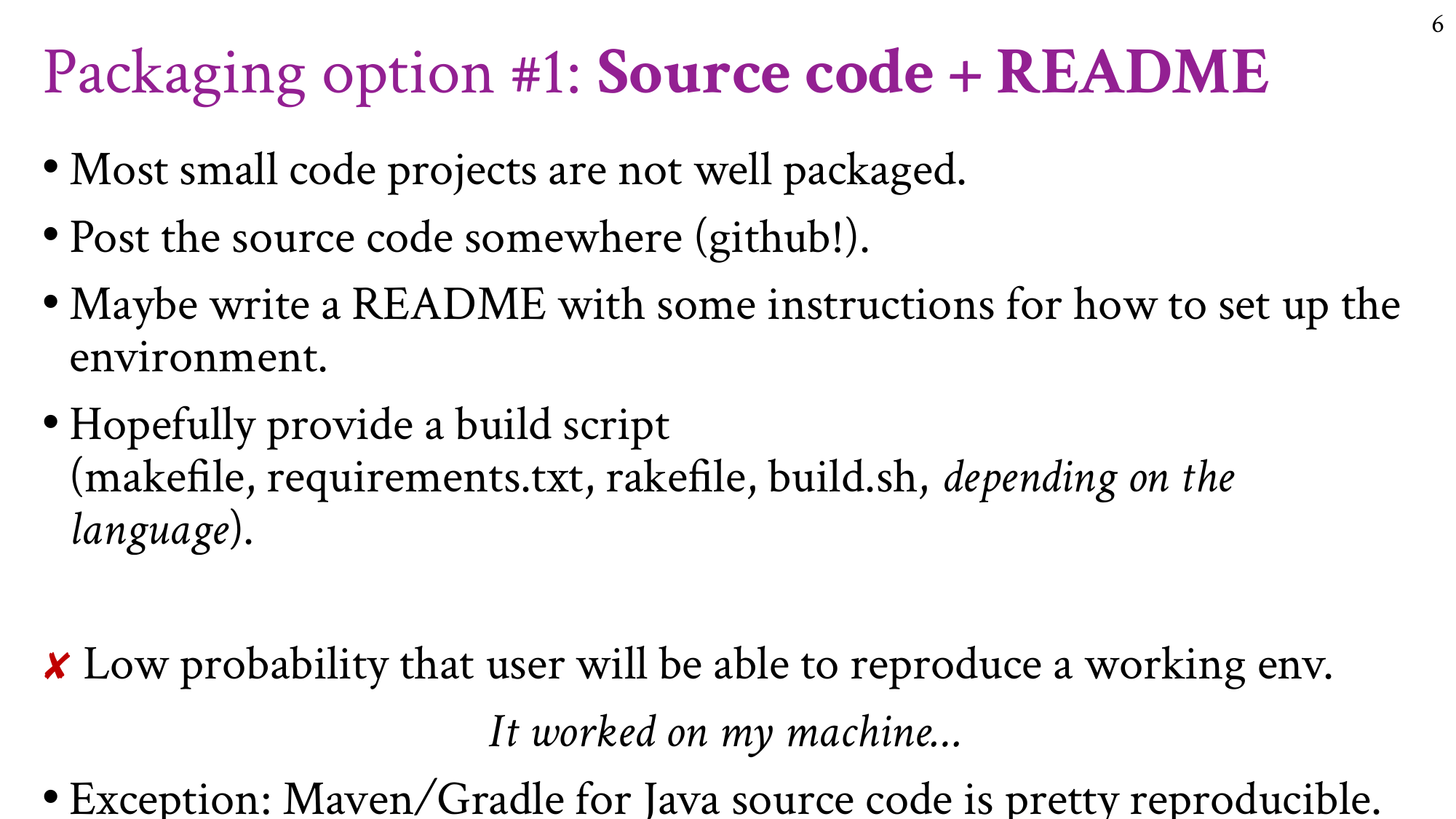

# Packaging option #1: Source code + README
Most small code projects are not well packaged.
Post the source code somewhere (github!).
Maybe write a README with some instructions for how to set up the environment.
Hopefully provide a build script
(makefile, requirements.txt, rakefile, build.sh, depending on the language).

✘ Low probability that user will be able to reproduce a working env.
It worked on my machine…
Exception: Maven/Gradle for Java source code is pretty reproducible.